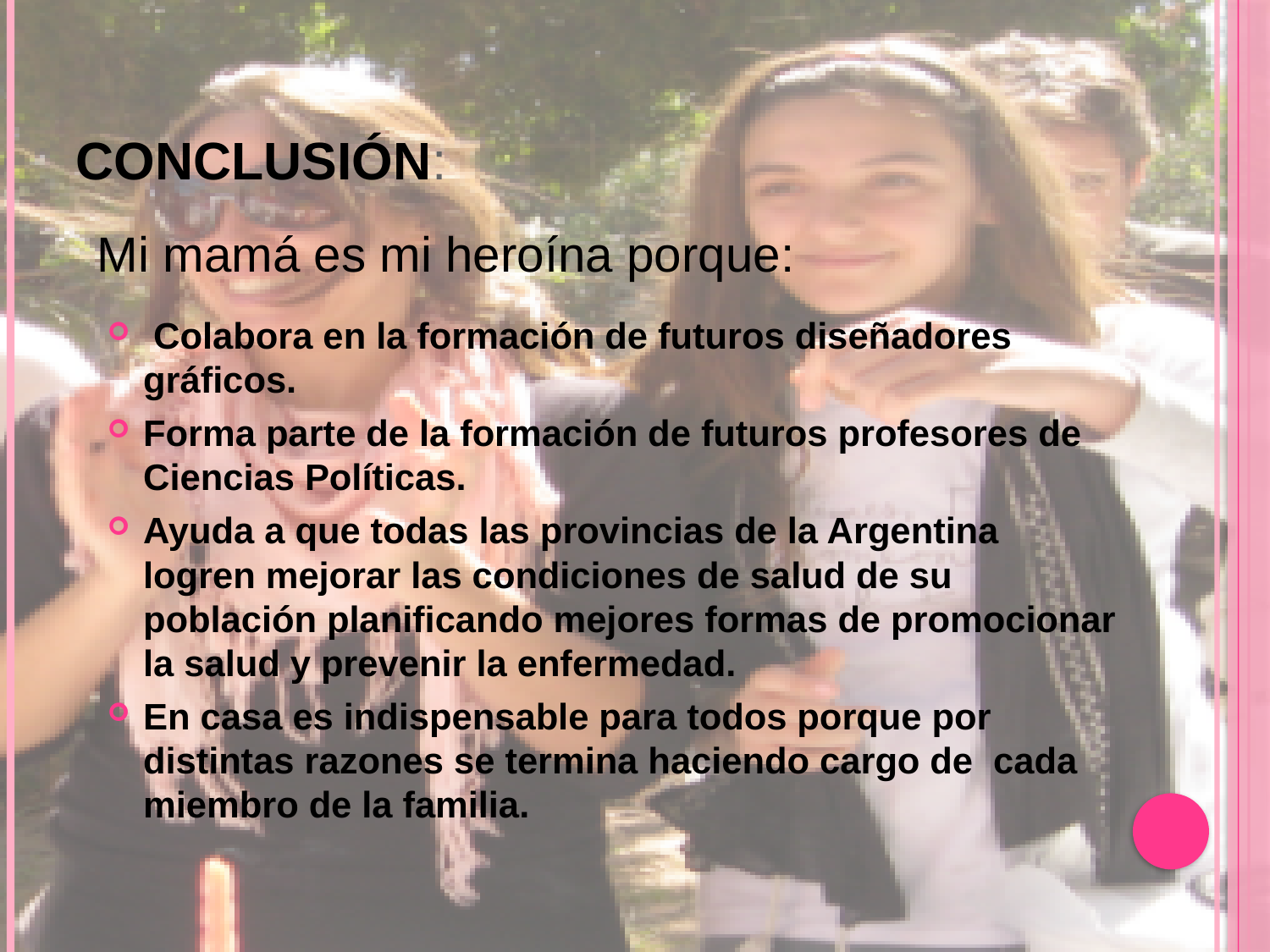

# Conclusión:
Mi mamá es mi heroína porque:
 Colabora en la formación de futuros diseñadores gráficos.
Forma parte de la formación de futuros profesores de Ciencias Políticas.
Ayuda a que todas las provincias de la Argentina logren mejorar las condiciones de salud de su población planificando mejores formas de promocionar la salud y prevenir la enfermedad.
En casa es indispensable para todos porque por distintas razones se termina haciendo cargo de  cada miembro de la familia.